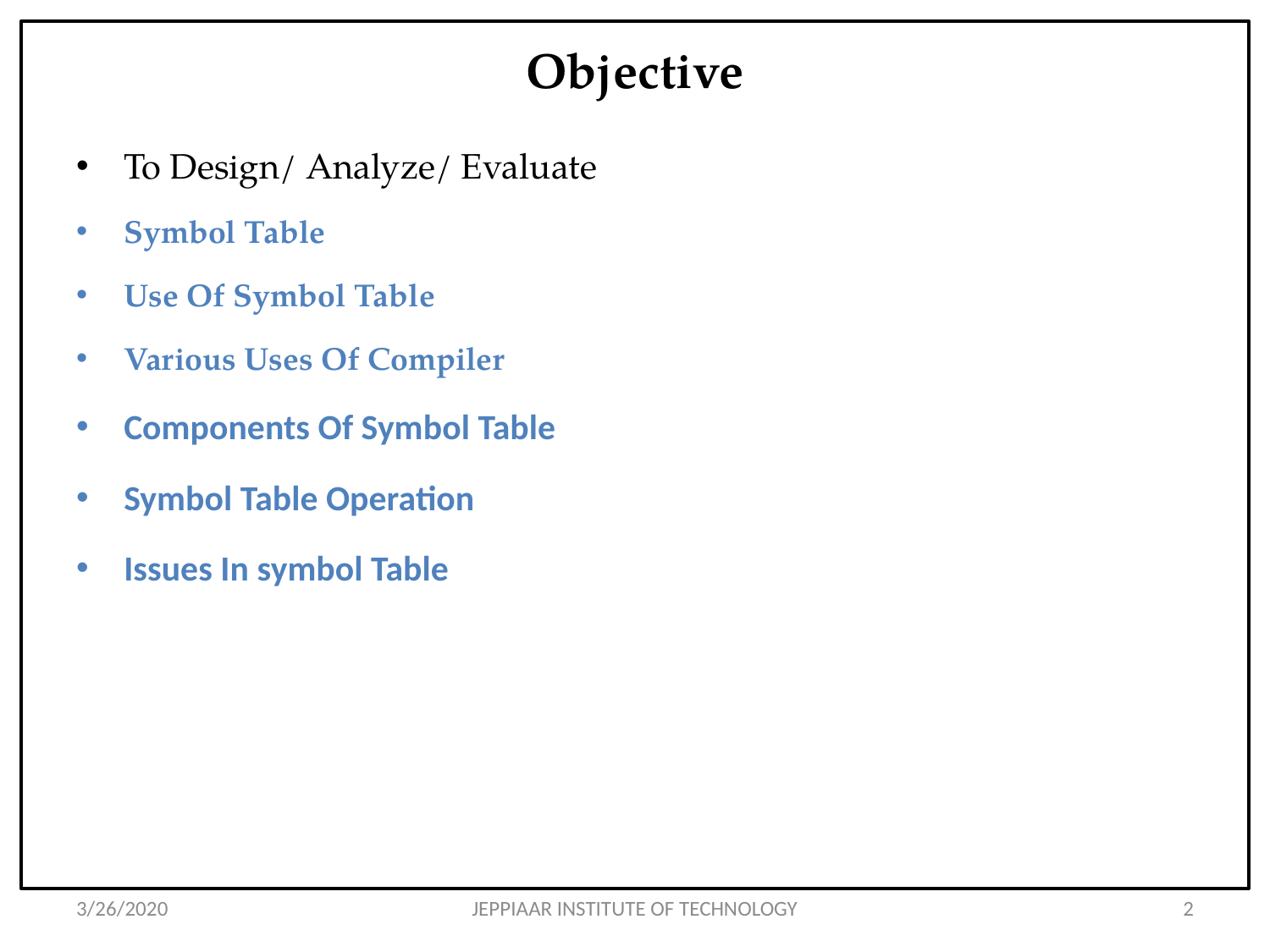

# Objective

To Design/ Analyze/ Evaluate
Symbol Table
Use Of Symbol Table
Various Uses Of Compiler
Components Of Symbol Table
Symbol Table Operation
Issues In symbol Table

3/26/2020
JEPPIAAR INSTITUTE OF TECHNOLOGY
2